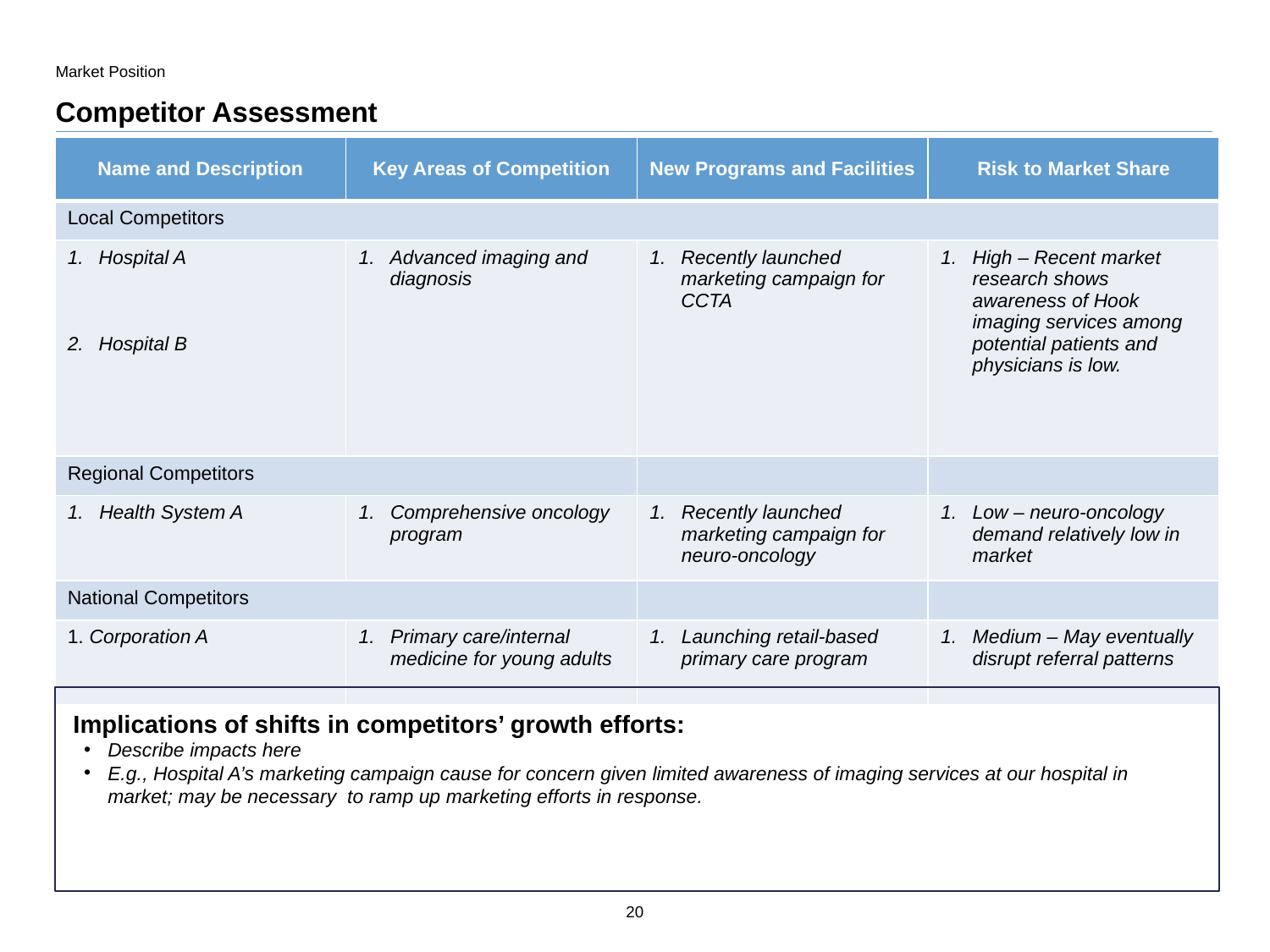

Market Position
# Competitor Assessment
| Name and Description | Key Areas of Competition | New Programs and Facilities | Risk to Market Share |
| --- | --- | --- | --- |
| Local Competitors |  |  |  |
| Hospital A Hospital B | Advanced imaging and diagnosis | Recently launched marketing campaign for CCTA | High – Recent market research shows awareness of Hook imaging services among potential patients and physicians is low. |
| Regional Competitors |  |  |  |
| Health System A | Comprehensive oncology program | Recently launched marketing campaign for neuro-oncology | Low – neuro-oncology demand relatively low in market |
| National Competitors |  |  |  |
| 1. Corporation A | Primary care/internal medicine for young adults | Launching retail-based primary care program | Medium – May eventually disrupt referral patterns |

Implications of shifts in competitors’ growth efforts:
Describe impacts here
E.g., Hospital A’s marketing campaign cause for concern given limited awareness of imaging services at our hospital in market; may be necessary  to ramp up marketing efforts in response.

20